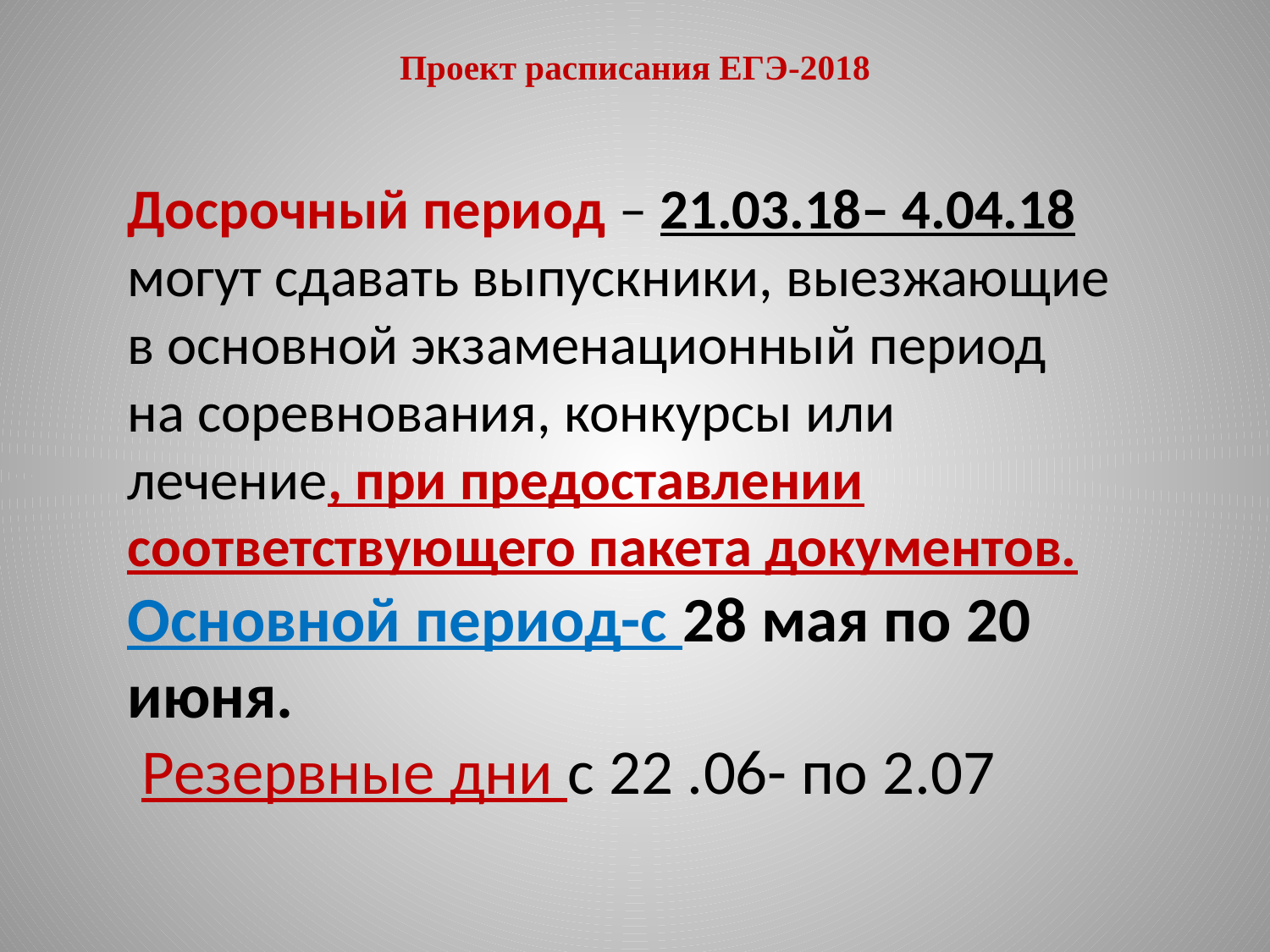

# Проект расписания ЕГЭ-2018
Досрочный период – 21.03.18– 4.04.18 могут сдавать выпускники, выезжающие в основной экзаменационный период на соревнования, конкурсы или лечение, при предоставлении соответствующего пакета документов.
Основной период-с 28 мая по 20 июня.
 Резервные дни с 22 .06- по 2.07